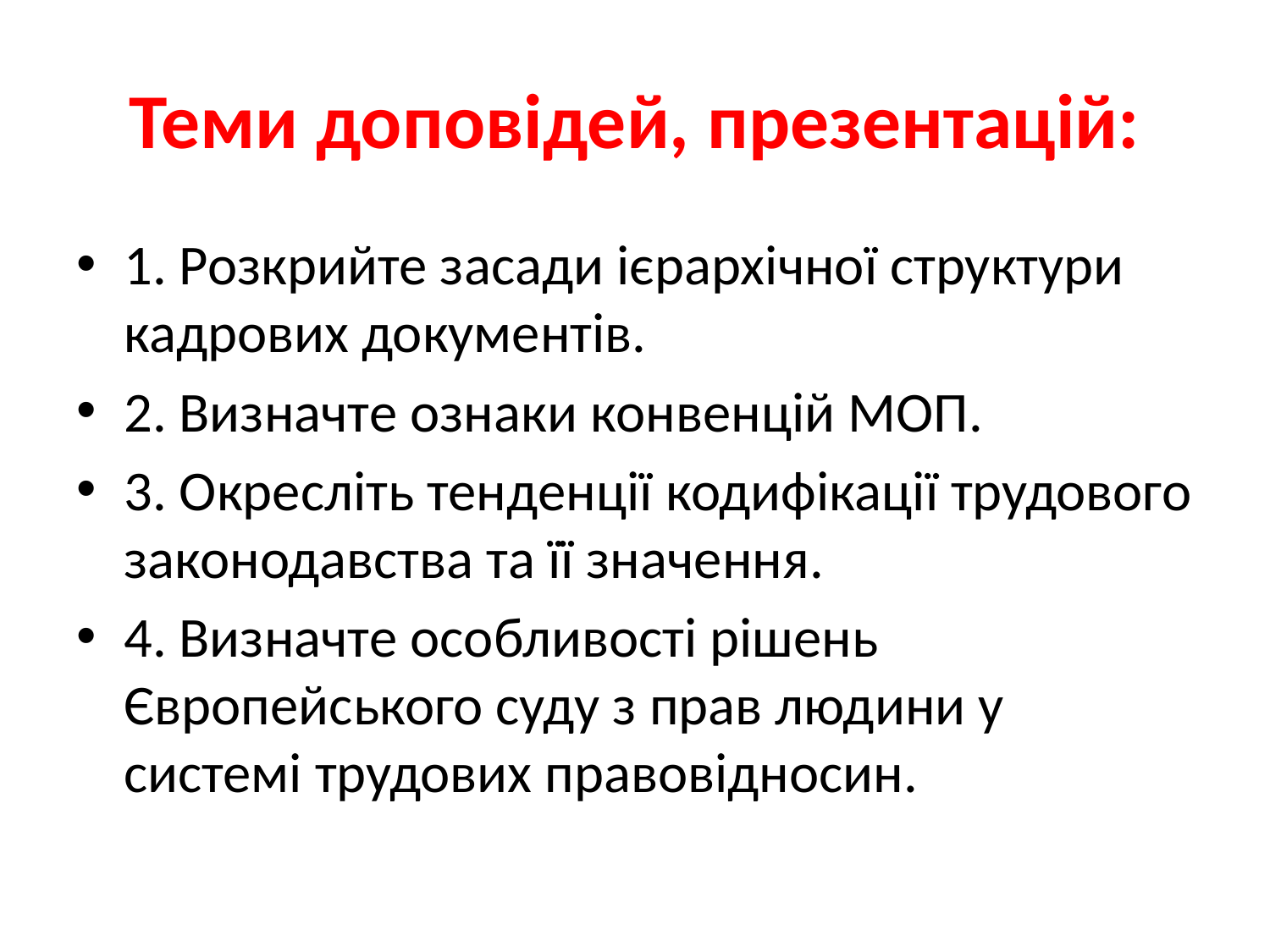

# Теми доповідей, презентацій:
1. Розкрийте засади ієрархічної структури кадрових документів.
2. Визначте ознаки конвенцій МОП.
3. Окресліть тенденції кодифікації трудового законодавства та її значення.
4. Визначте особливості рішень Європейського суду з прав людини у системі трудових правовідносин.